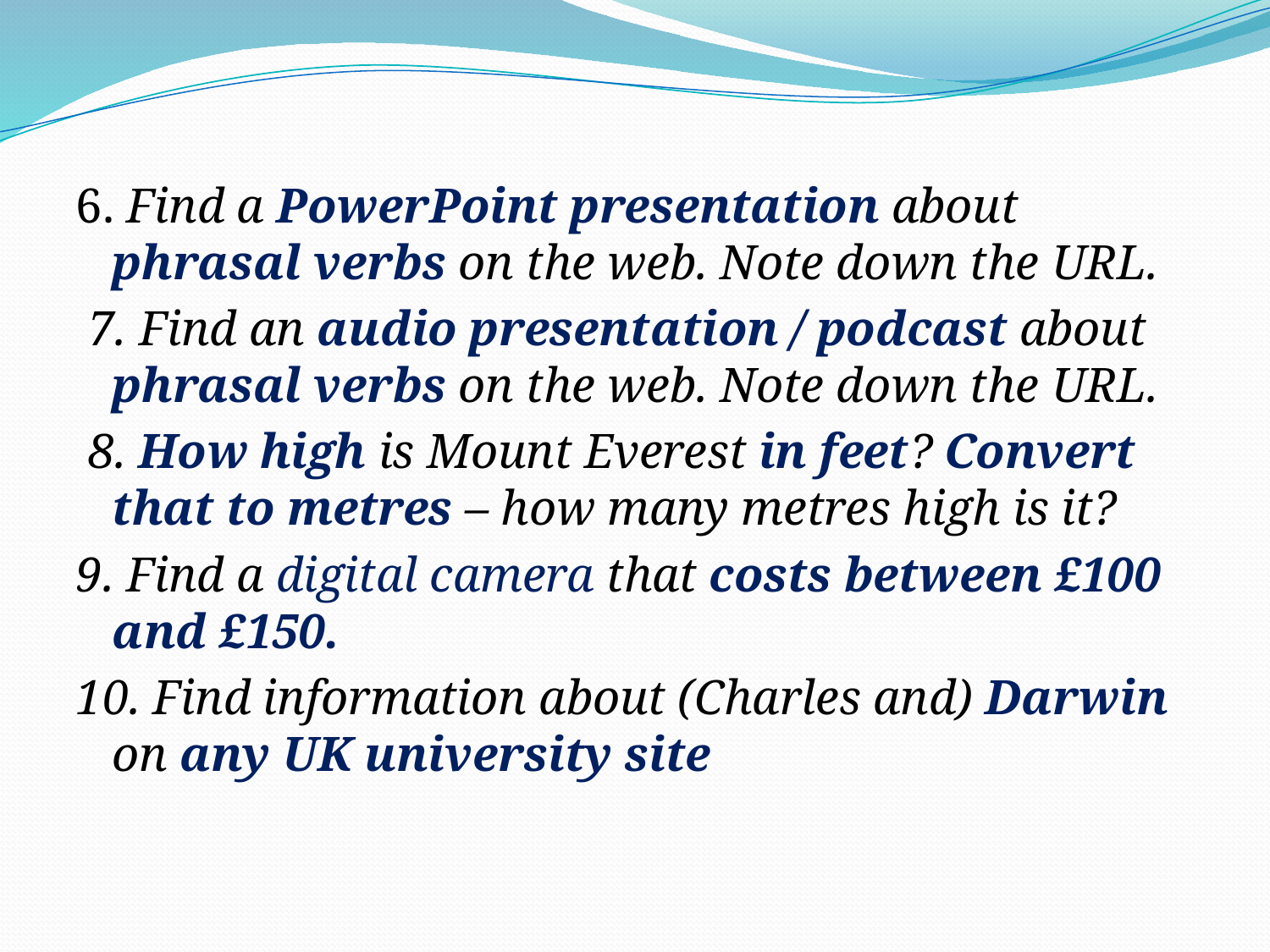

#
6. Find a PowerPoint presentation about phrasal verbs on the web. Note down the URL.
 7. Find an audio presentation / podcast about phrasal verbs on the web. Note down the URL.
 8. How high is Mount Everest in feet? Convert that to metres – how many metres high is it?
9. Find a digital camera that costs between £100 and £150.
10. Find information about (Charles and) Darwin on any UK university site